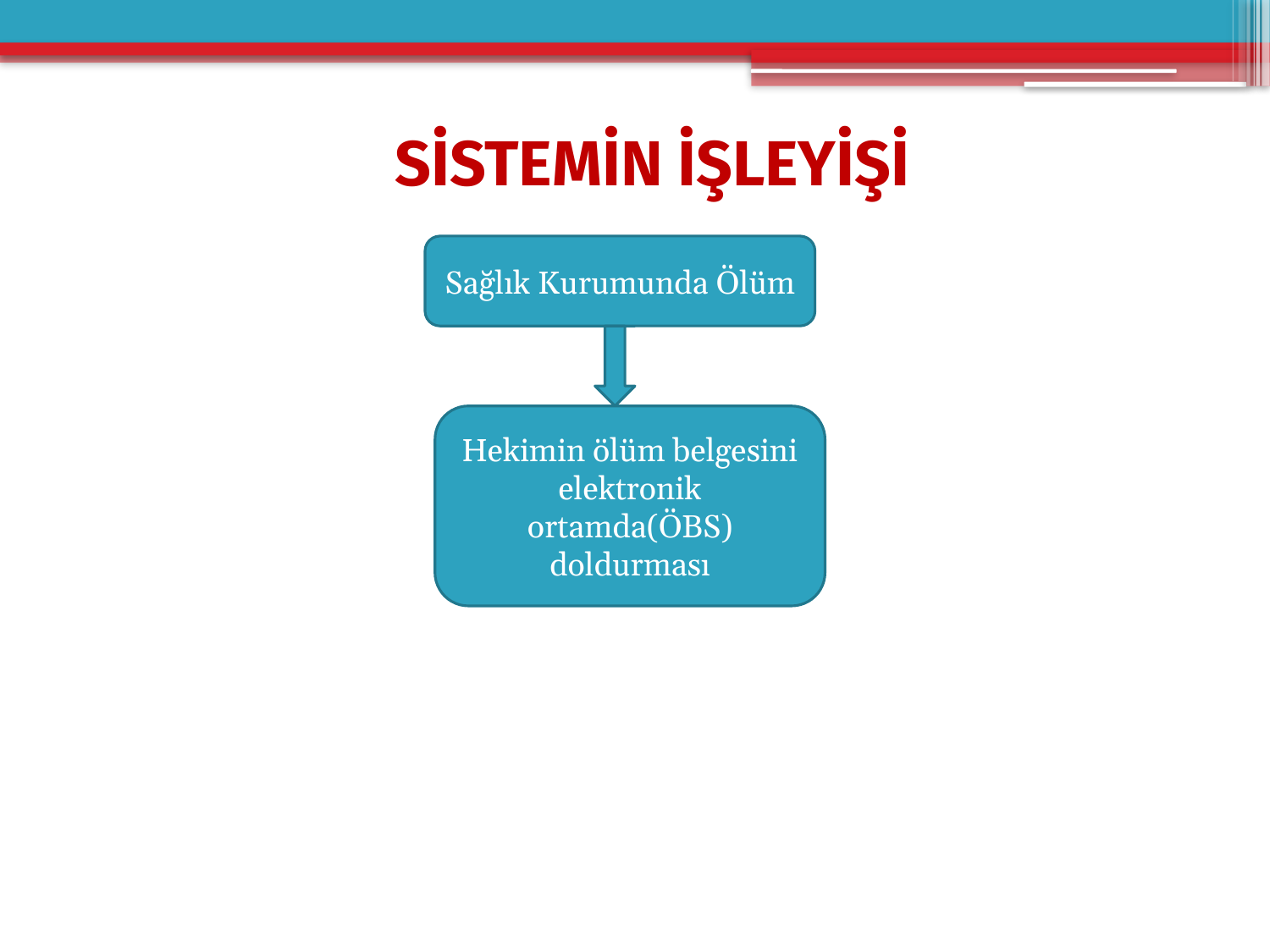

SİSTEMİN İŞLEYİŞİ
Sağlık Kurumunda Ölüm

Hekimin ölüm belgesini elektronik ortamda(ÖBS) doldurması